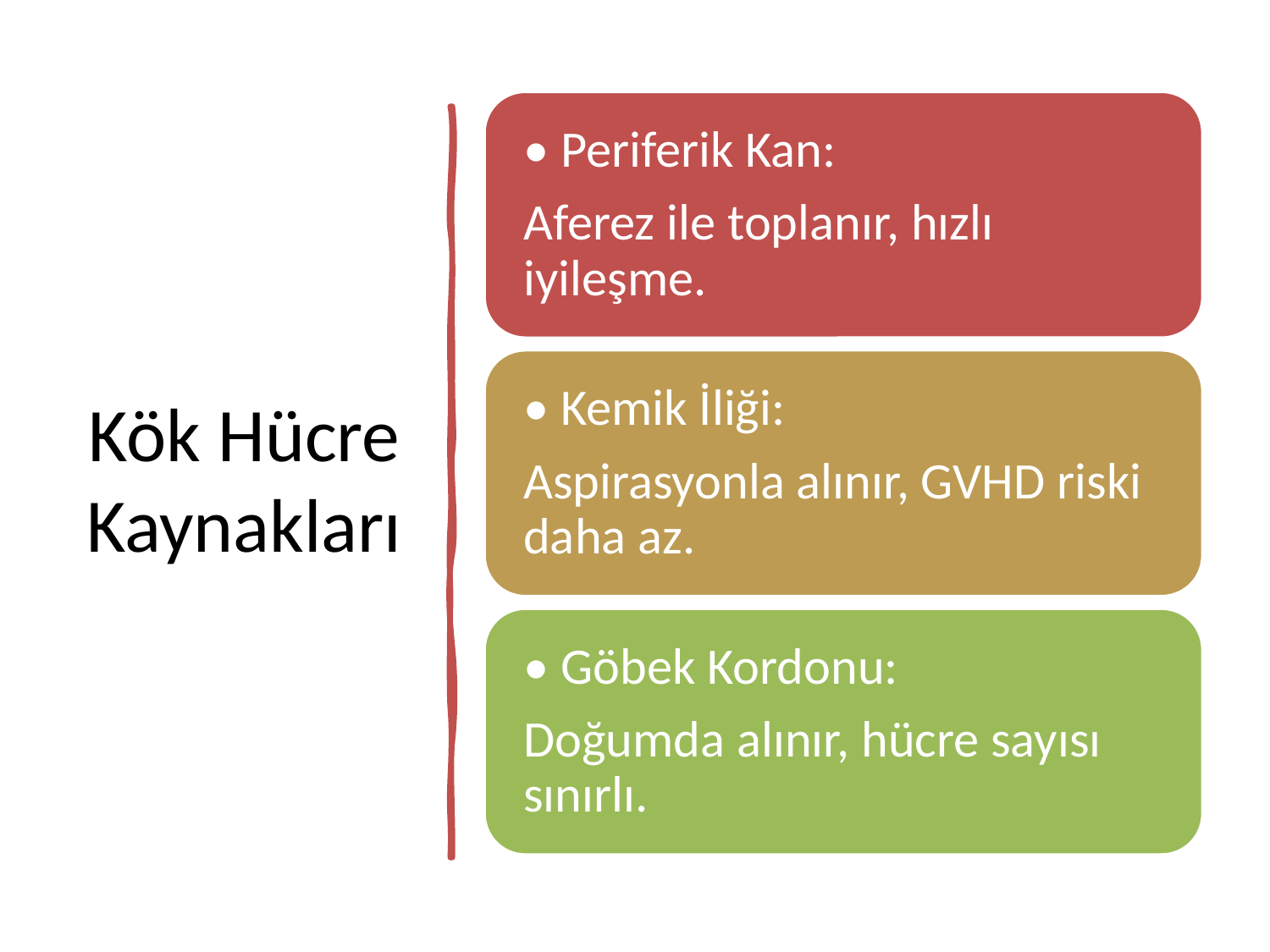

• Periferik Kan:
Aferez ile toplanır, hızlı iyileşme.
• Kemik İliği:
Aspirasyonla alınır, GVHD riski daha az.
• Göbek Kordonu:
Doğumda alınır, hücre sayısı sınırlı.
# Kök Hücre Kaynakları